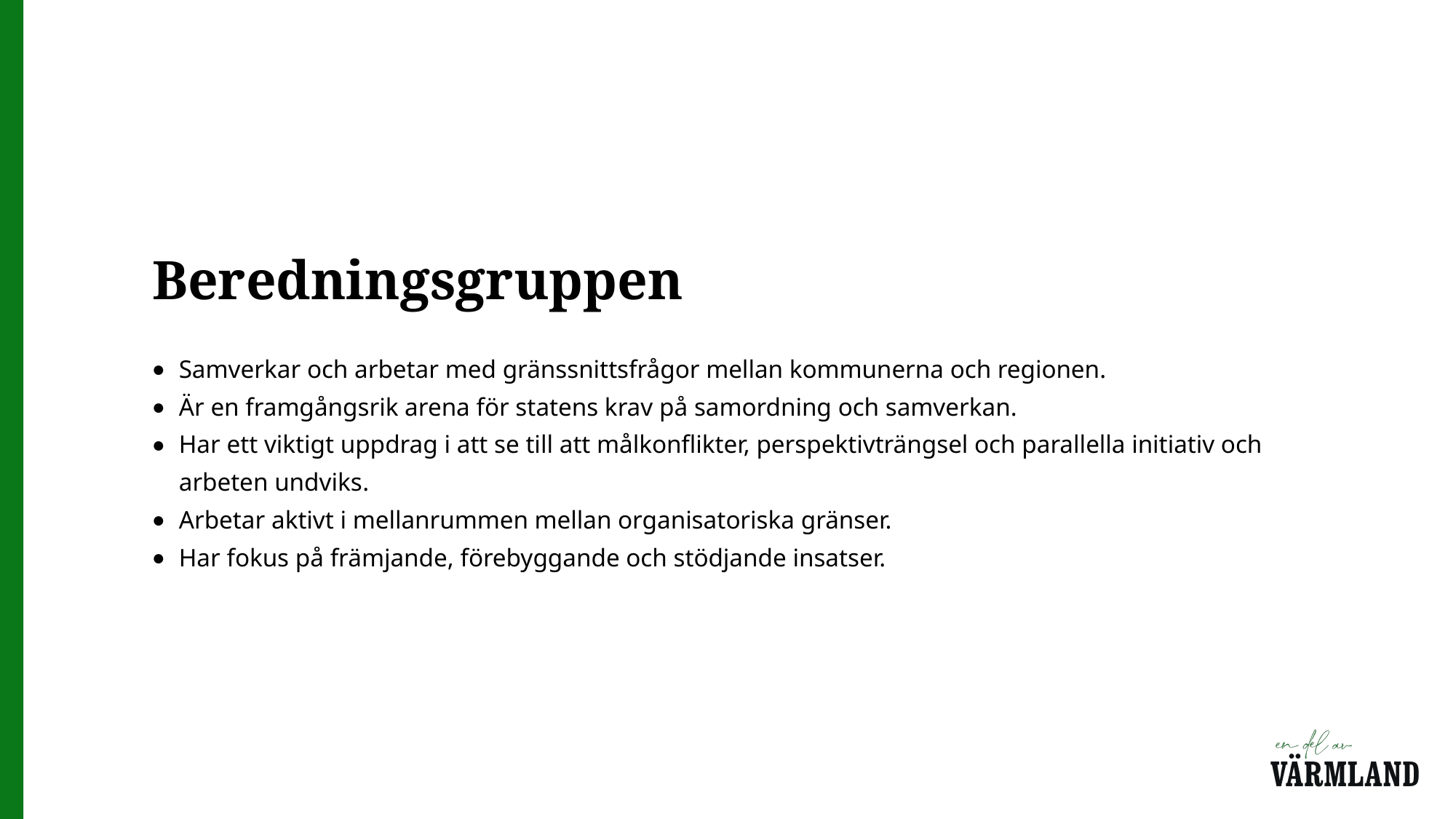

# Beredningsgruppen
Samverkar och arbetar med gränssnittsfrågor mellan kommunerna och regionen. ​
Är en framgångsrik arena för statens krav på samordning och samverkan.​
Har ett viktigt uppdrag i att se till att målkonflikter, perspektivträngsel och parallella initiativ och arbeten undviks​.
Arbetar aktivt i mellanrummen mellan organisatoriska gränser.​
Har fokus på främjande, förebyggande och stödjande insatser.​